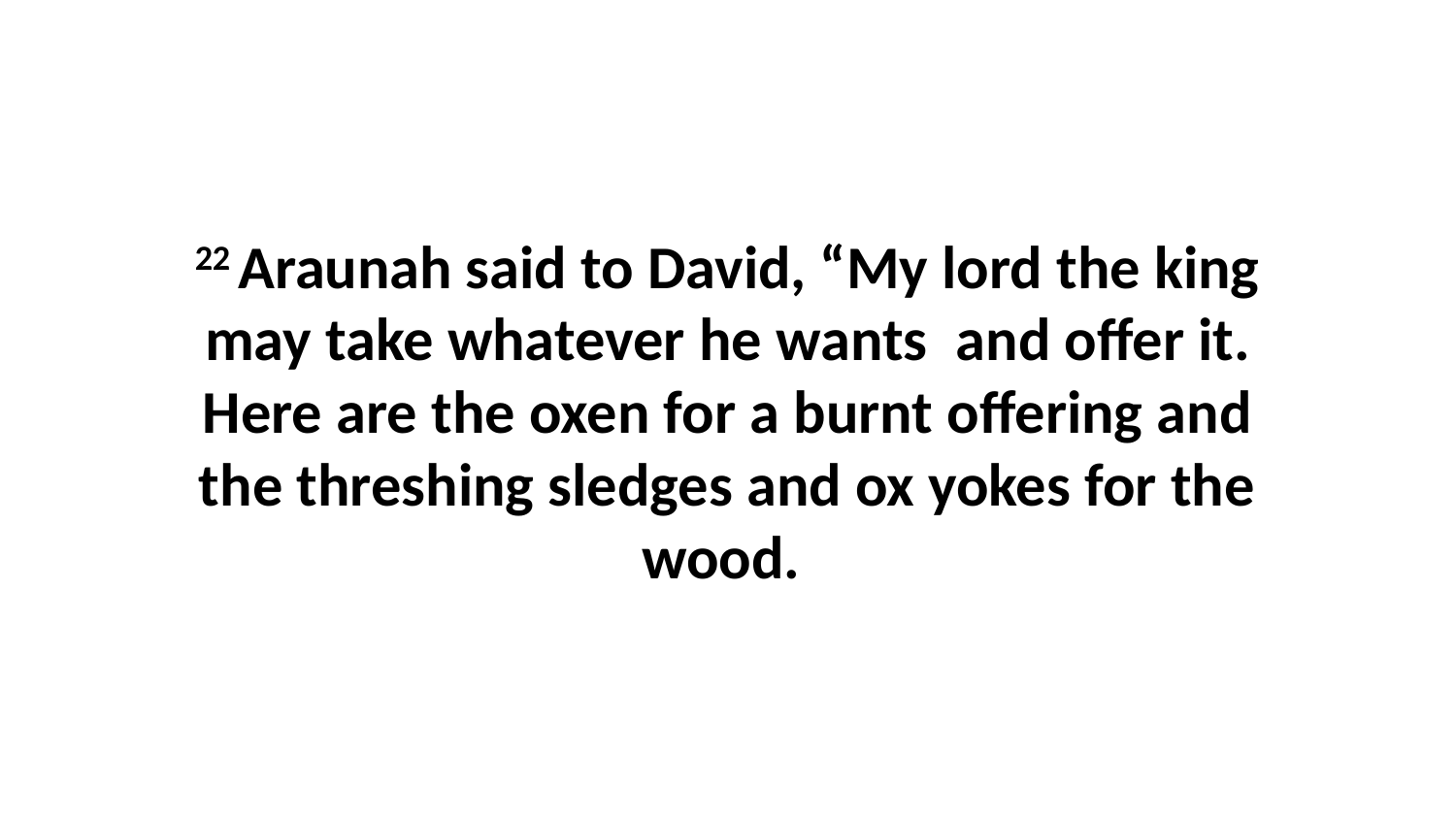

22 Araunah said to David, “My lord the king may take whatever he wants  and offer it. Here are the oxen for a burnt offering and the threshing sledges and ox yokes for the wood.